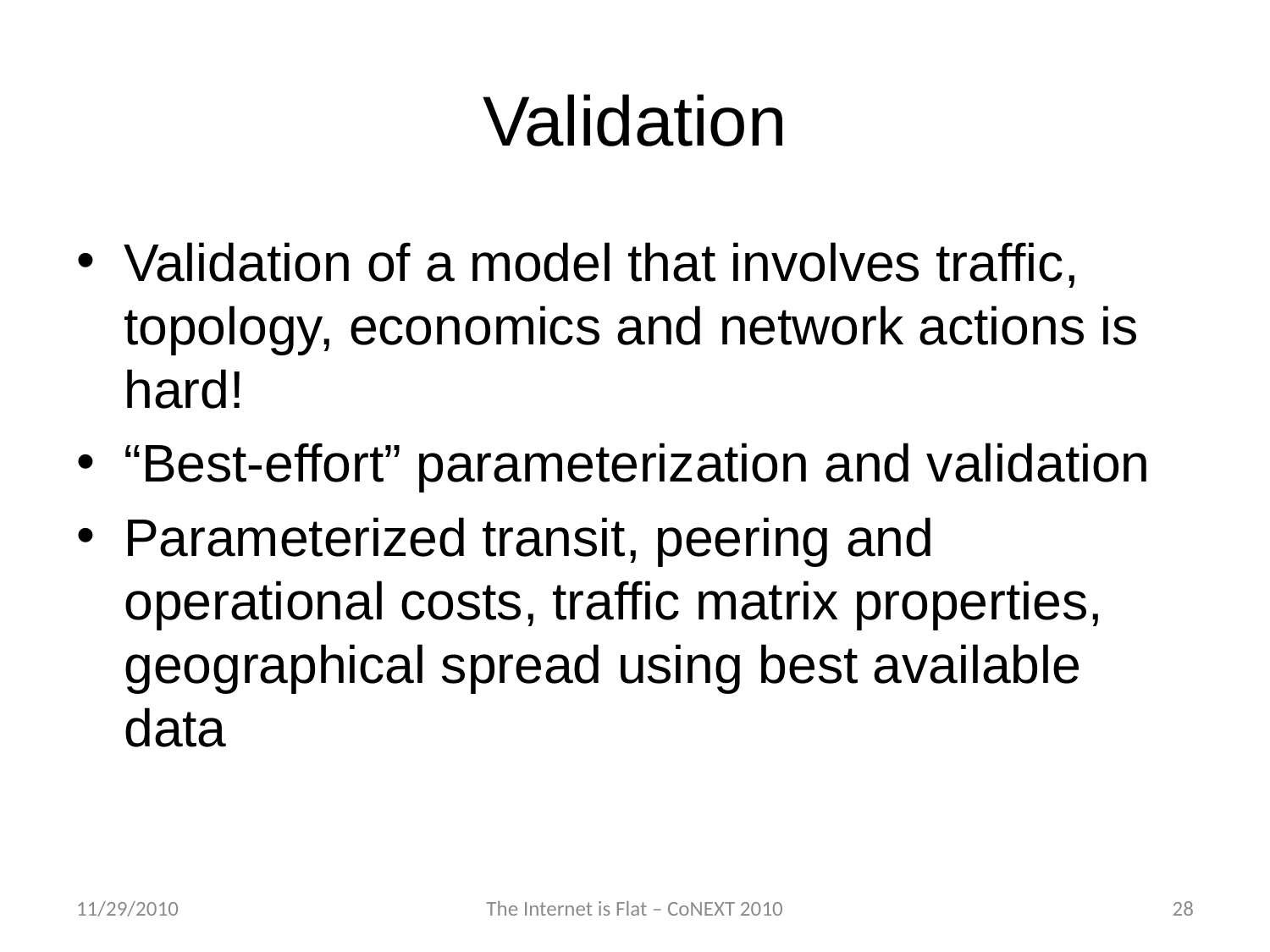

# Validation
Validation of a model that involves traffic, topology, economics and network actions is hard!
“Best-effort” parameterization and validation
Parameterized transit, peering and operational costs, traffic matrix properties, geographical spread using best available data
11/29/2010
The Internet is Flat – CoNEXT 2010
28